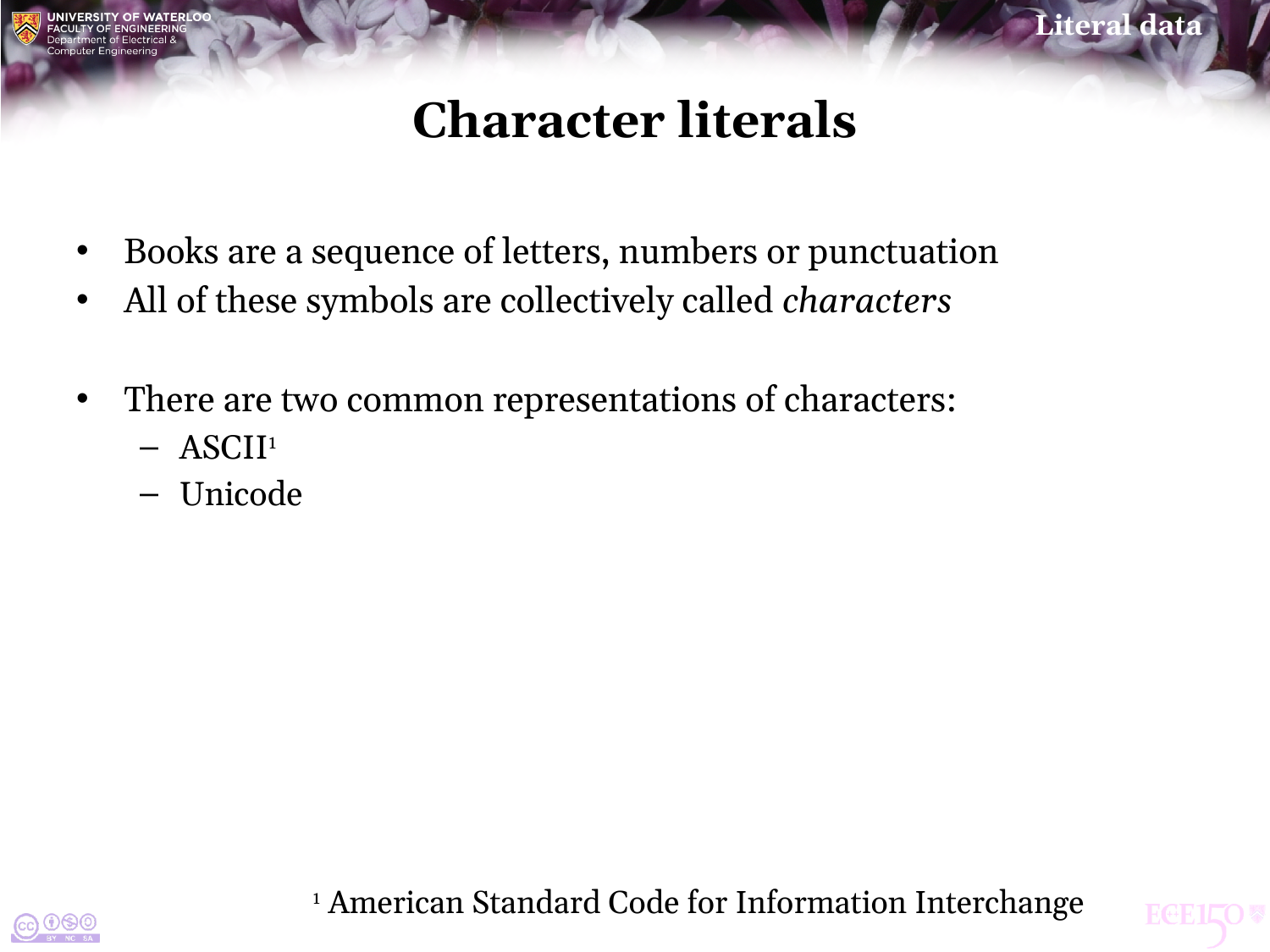

# Character literals
Books are a sequence of letters, numbers or punctuation
All of these symbols are collectively called characters

There are two common representations of characters:
ascii1
Unicode
1 American Standard Code for Information Interchange